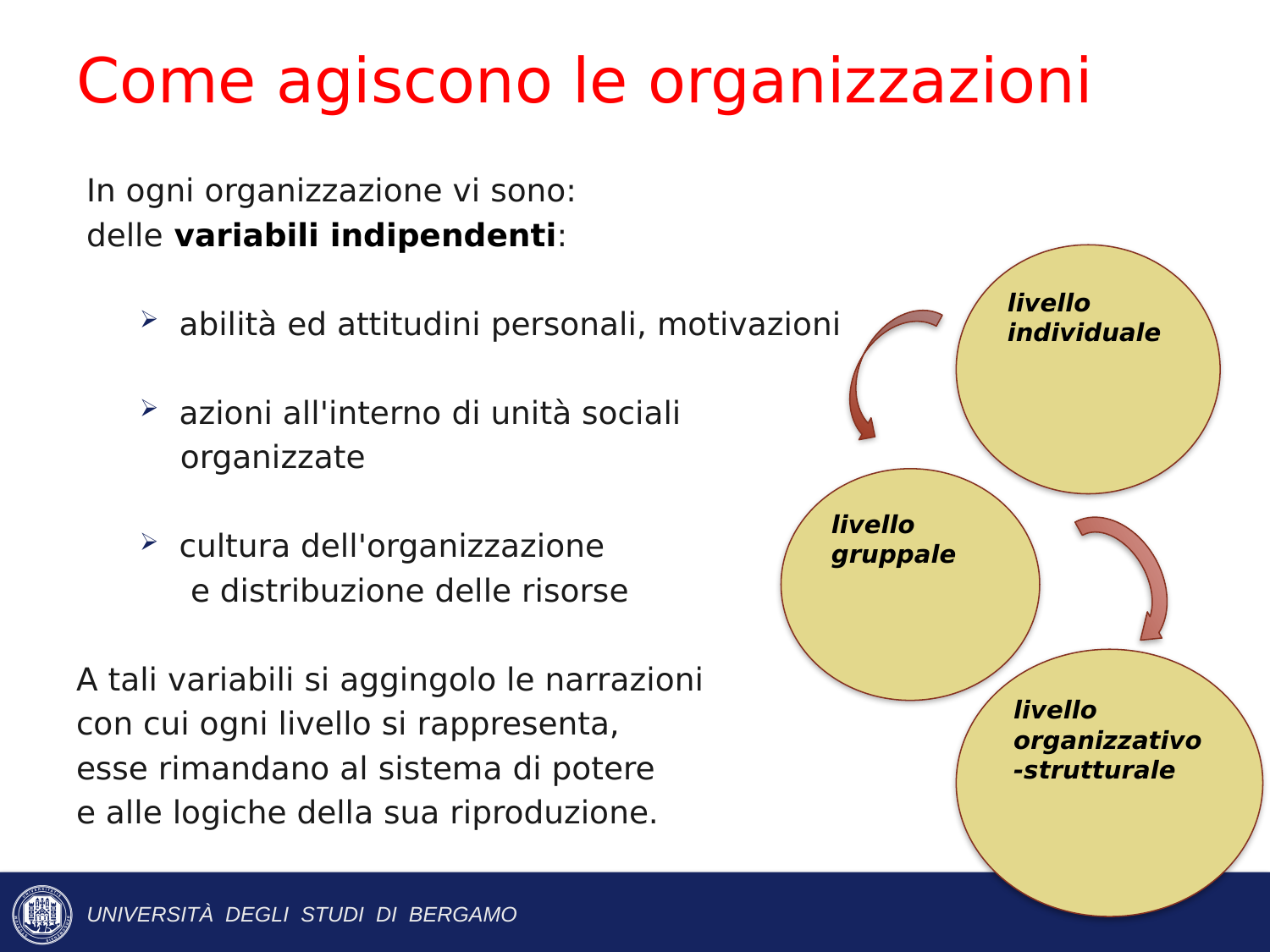

# Come agiscono le organizzazioni
 In ogni organizzazione vi sono:
 delle variabili indipendenti:

abilità ed attitudini personali, motivazioni

azioni all'interno di unità sociali
    organizzate

cultura dell'organizzazione
     e distribuzione delle risorse

A tali variabili si aggingolo le narrazioni
con cui ogni livello si rappresenta,
esse rimandano al sistema di potere
e alle logiche della sua riproduzione.
livello individuale

livello gruppale

livello organizzativo-strutturale